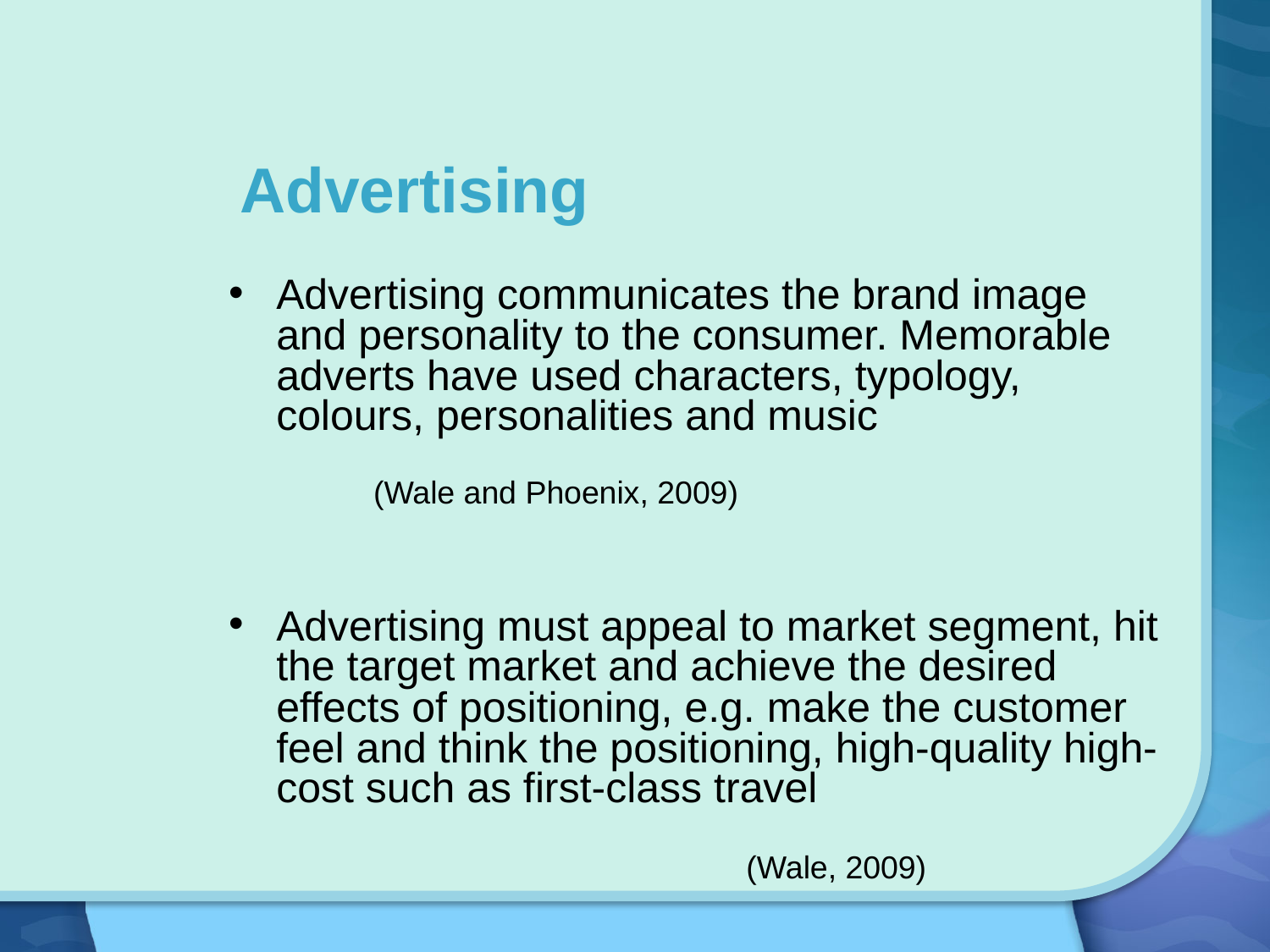

Advertising
Advertising communicates the brand image and personality to the consumer. Memorable adverts have used characters, typology, colours, personalities and music
								  (Wale and Phoenix, 2009)

Advertising must appeal to market segment, hit the target market and achieve the desired effects of positioning, e.g. make the customer feel and think the positioning, high-quality high-cost such as first-class travel
											 (Wale, 2009)